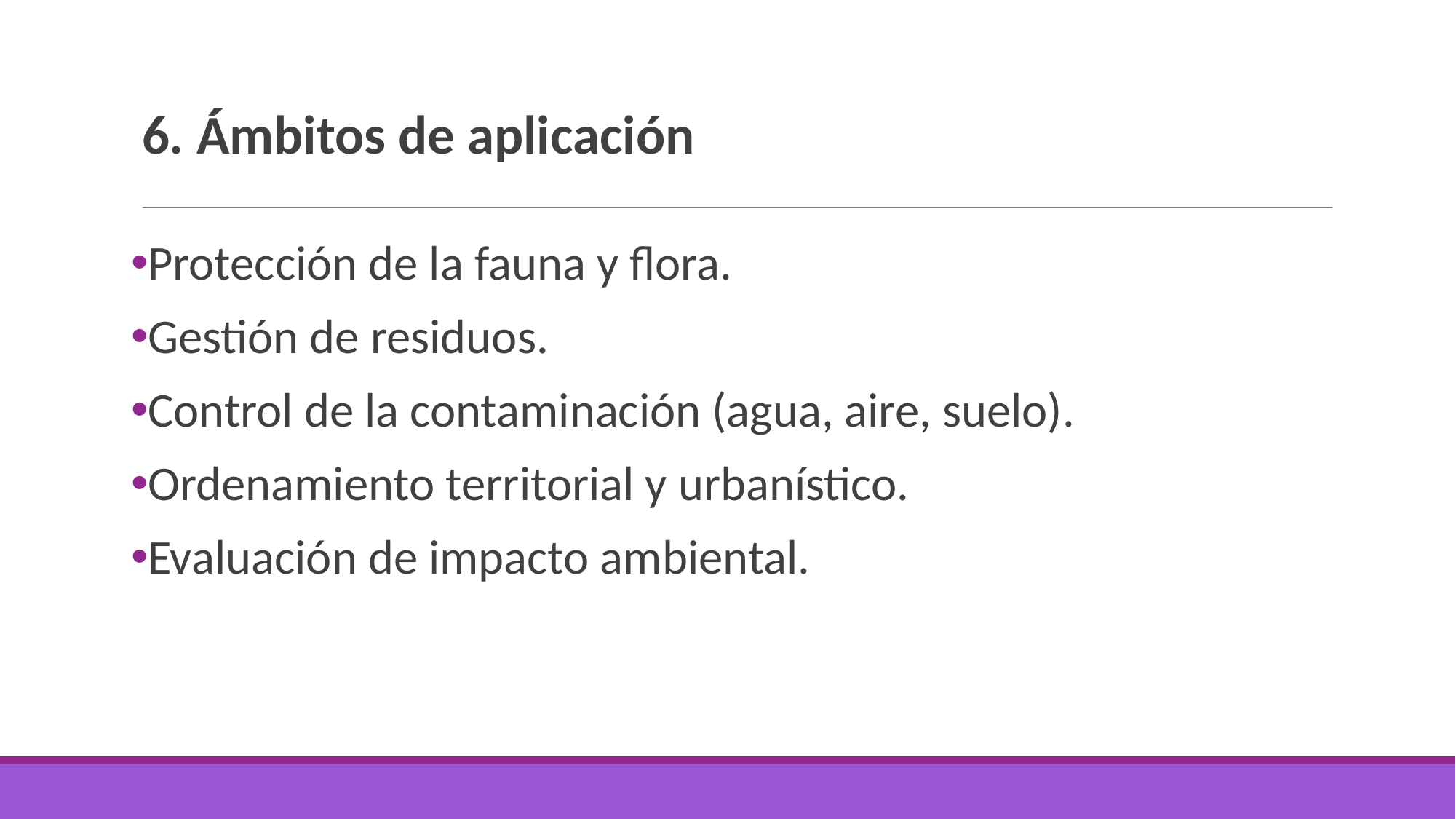

# 6. Ámbitos de aplicación
Protección de la fauna y flora.
Gestión de residuos.
Control de la contaminación (agua, aire, suelo).
Ordenamiento territorial y urbanístico.
Evaluación de impacto ambiental.